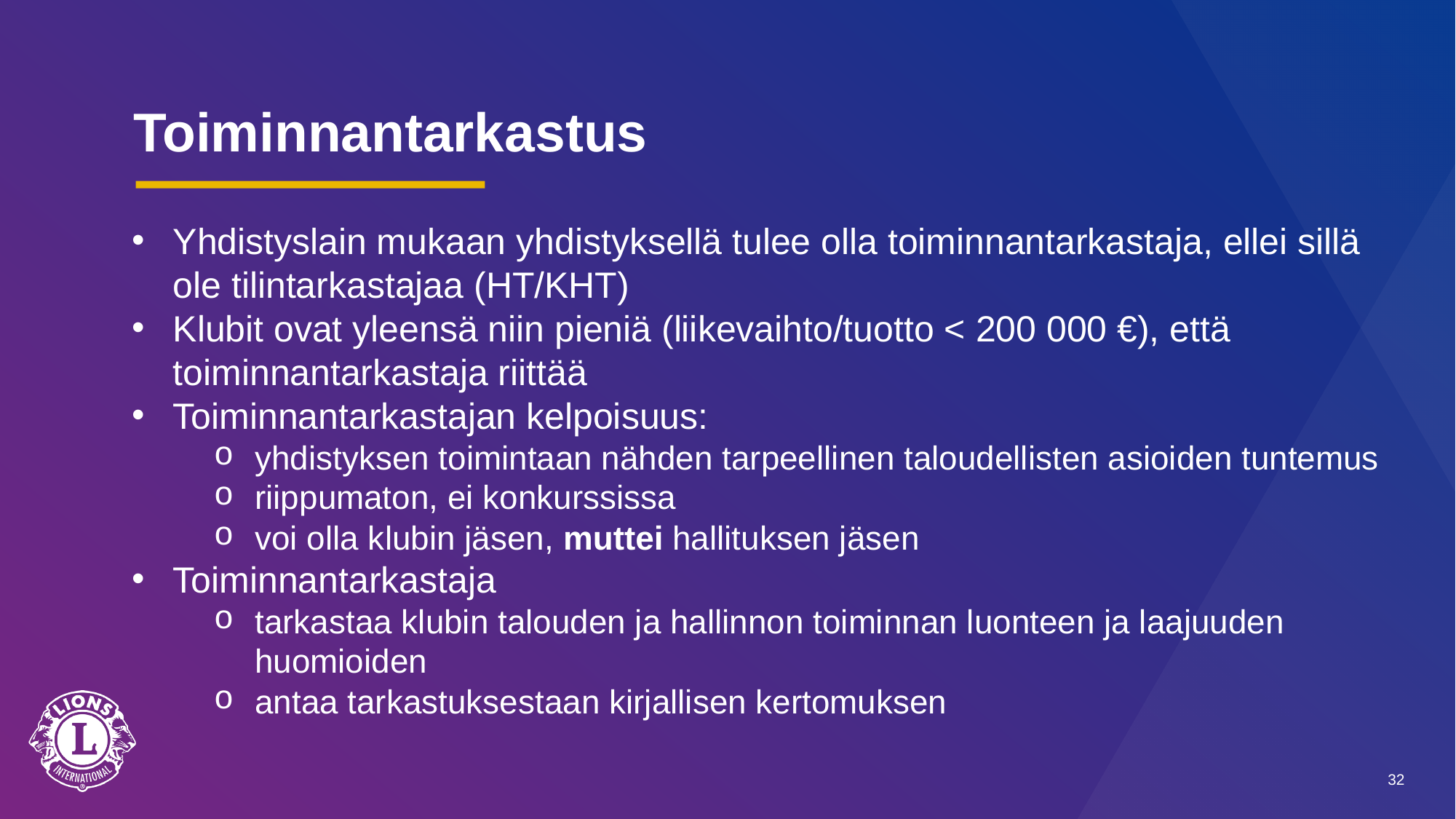

# Toiminnantarkastus
Yhdistyslain mukaan yhdistyksellä tulee olla toiminnantarkastaja, ellei sillä ole tilintarkastajaa (HT/KHT)
Klubit ovat yleensä niin pieniä (liikevaihto/tuotto < 200 000 €), että toiminnantarkastaja riittää
Toiminnantarkastajan kelpoisuus:
yhdistyksen toimintaan nähden tarpeellinen taloudellisten asioiden tuntemus
riippumaton, ei konkurssissa
voi olla klubin jäsen, muttei hallituksen jäsen
Toiminnantarkastaja
tarkastaa klubin talouden ja hallinnon toiminnan luonteen ja laajuuden huomioiden
antaa tarkastuksestaan kirjallisen kertomuksen